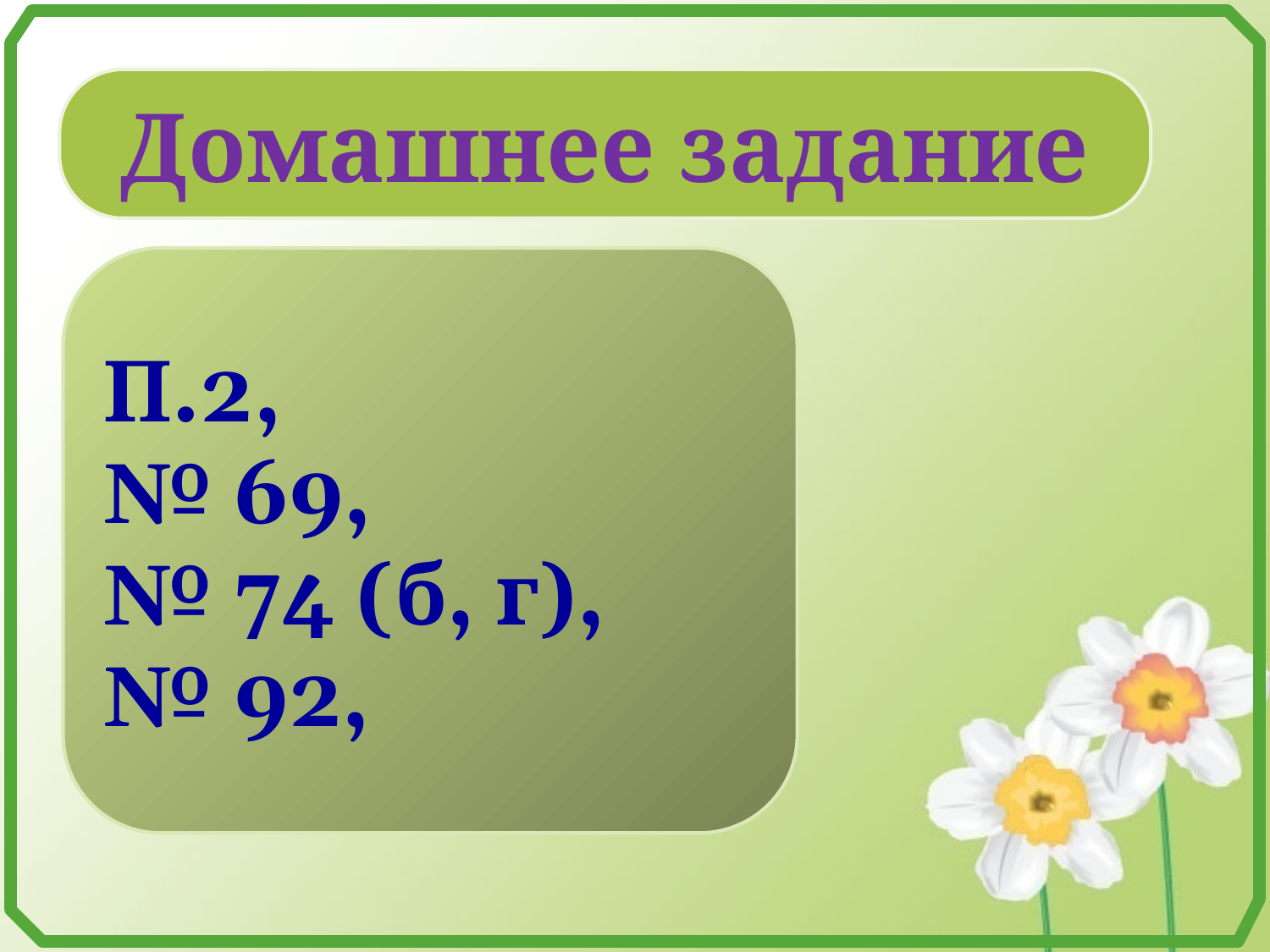

Домашнее задание
П.2,
№ 69,                  № 74 (б, г),
№ 92,